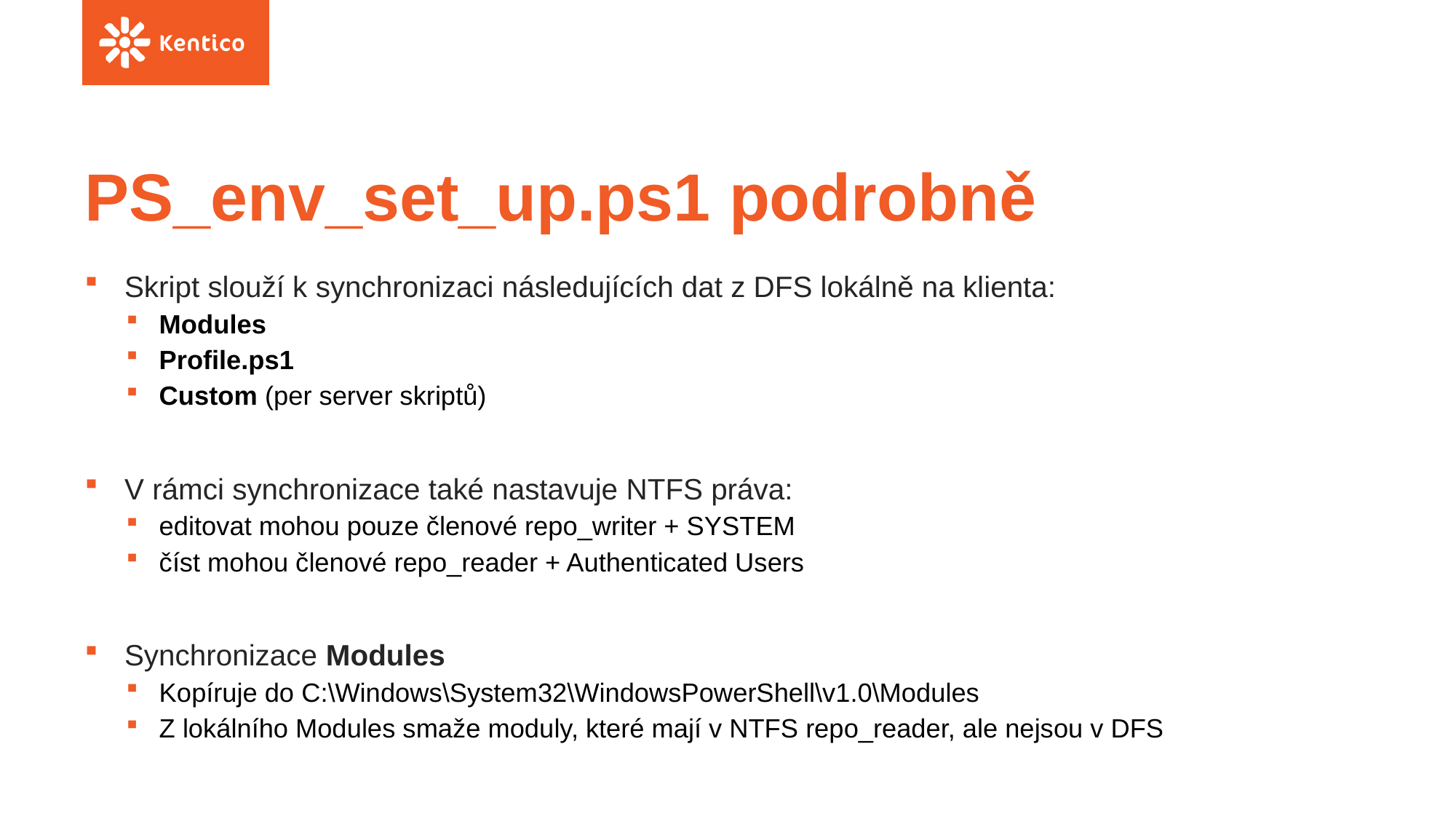

# PS_env_set_up.ps1 podrobně
Skript slouží k synchronizaci následujících dat z DFS lokálně na klienta:
Modules
Profile.ps1
Custom (per server skriptů)

V rámci synchronizace také nastavuje NTFS práva:
editovat mohou pouze členové repo_writer + SYSTEM
číst mohou členové repo_reader + Authenticated Users

Synchronizace Modules
Kopíruje do C:\Windows\System32\WindowsPowerShell\v1.0\Modules
Z lokálního Modules smaže moduly, které mají v NTFS repo_reader, ale nejsou v DFS